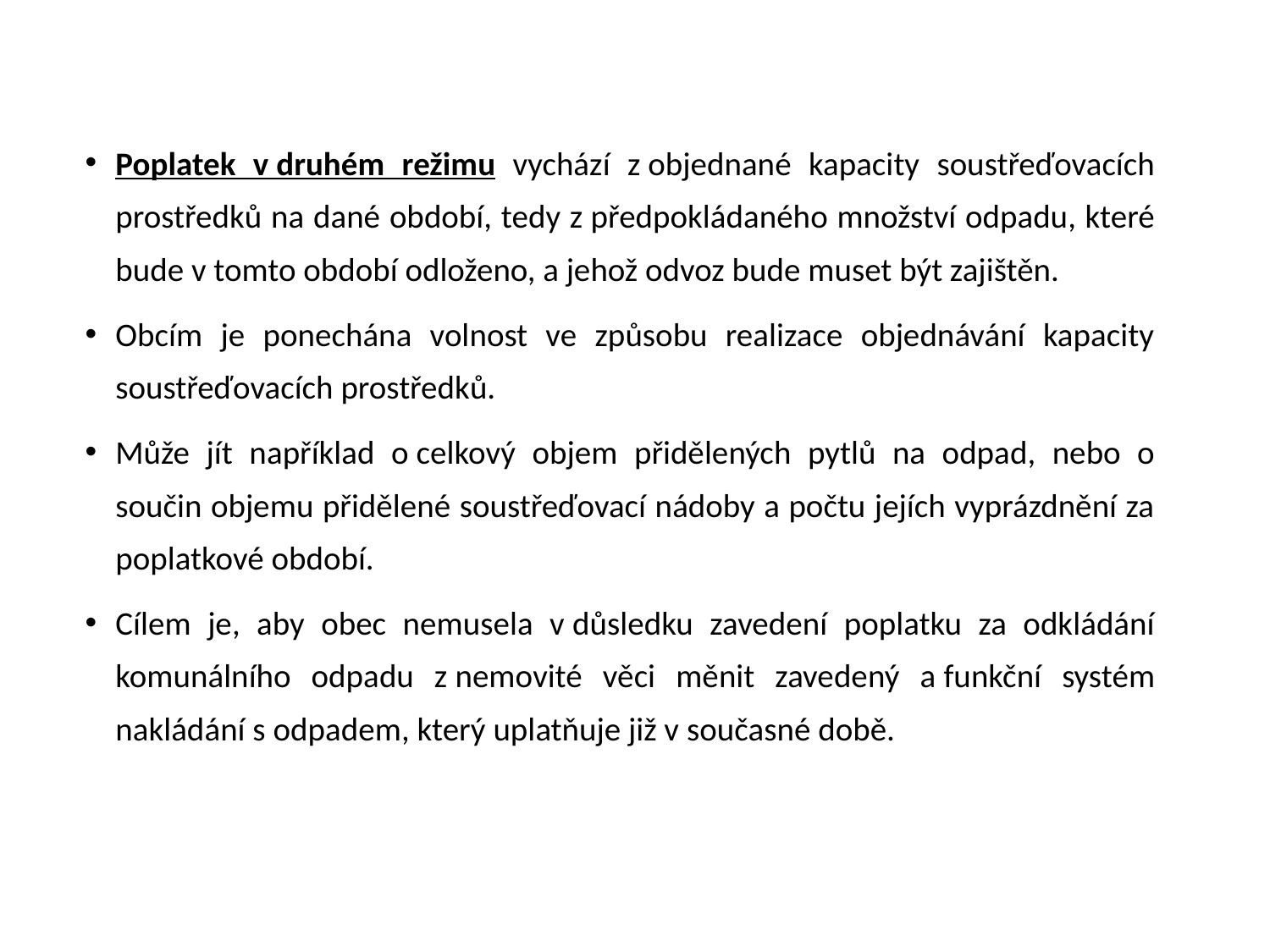

Poplatek v druhém režimu vychází z objednané kapacity soustřeďovacích prostředků na dané období, tedy z předpokládaného množství odpadu, které bude v tomto období odloženo, a jehož odvoz bude muset být zajištěn.
Obcím je ponechána volnost ve způsobu realizace objednávání kapacity soustřeďovacích prostředků.
Může jít například o celkový objem přidělených pytlů na odpad, nebo o součin objemu přidělené soustřeďovací nádoby a počtu jejích vyprázdnění za poplatkové období.
Cílem je, aby obec nemusela v důsledku zavedení poplatku za odkládání komunálního odpadu z nemovité věci měnit zavedený a funkční systém nakládání s odpadem, který uplatňuje již v současné době.